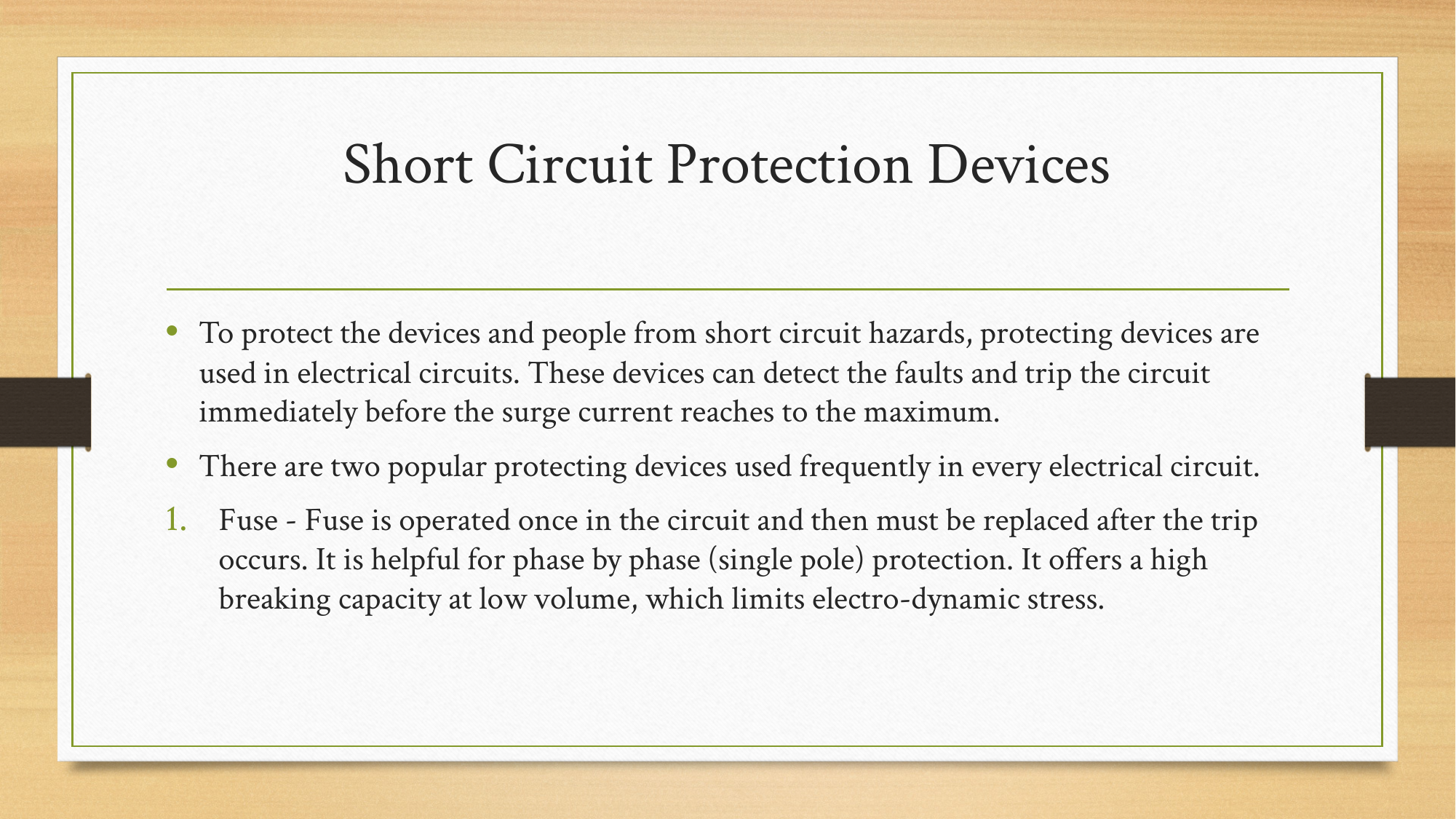

# Short Circuit Protection Devices
To protect the devices and people from short circuit hazards, protecting devices are used in electrical circuits. These devices can detect the faults and trip the circuit immediately before the surge current reaches to the maximum.
There are two popular protecting devices used frequently in every electrical circuit.
Fuse - Fuse is operated once in the circuit and then must be replaced after the trip occurs. It is helpful for phase by phase (single pole) protection. It offers a high breaking capacity at low volume, which limits electro-dynamic stress.